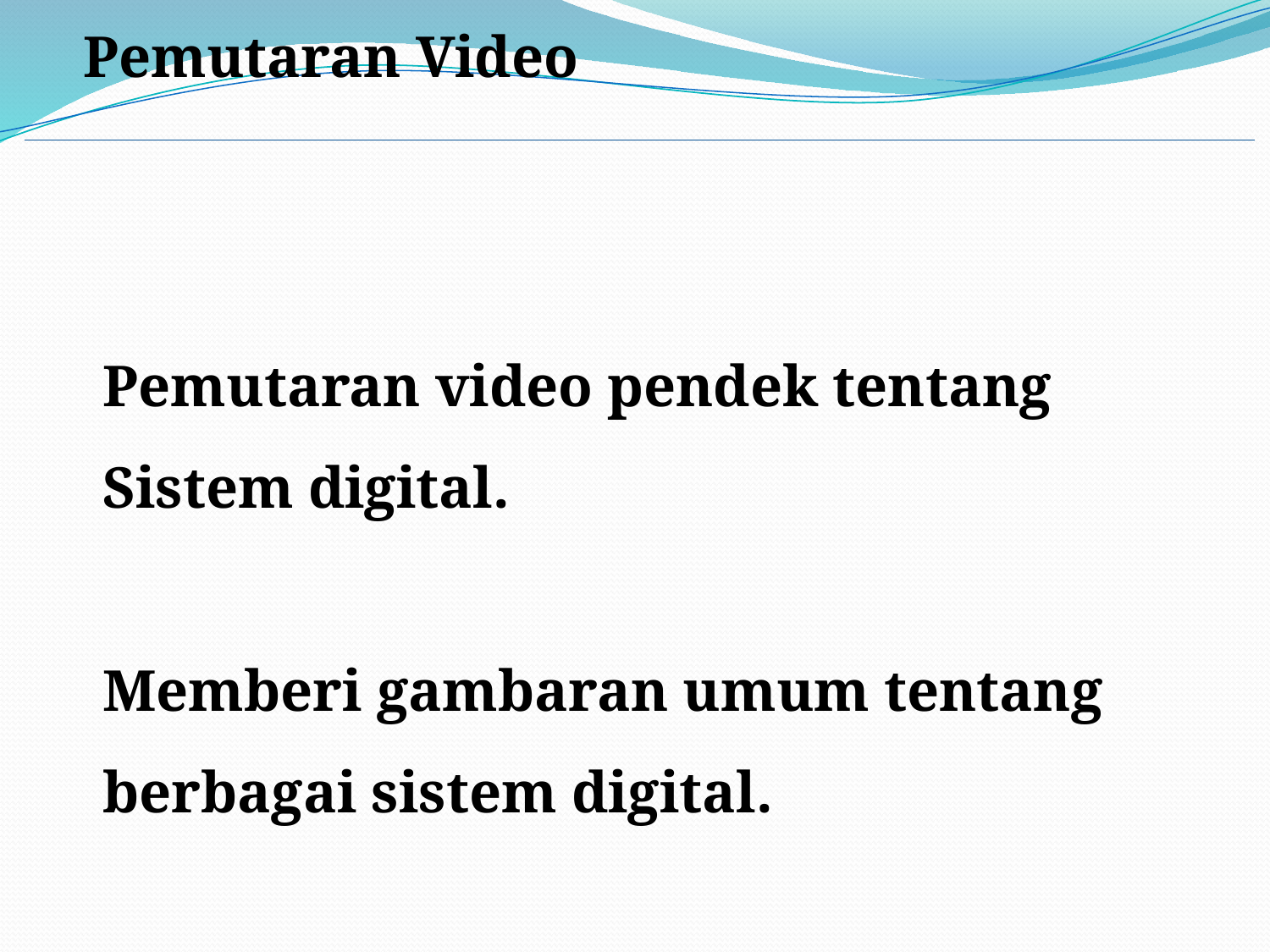

Pemutaran Video
Pemutaran video pendek tentang
Sistem digital.

Memberi gambaran umum tentang berbagai sistem digital.